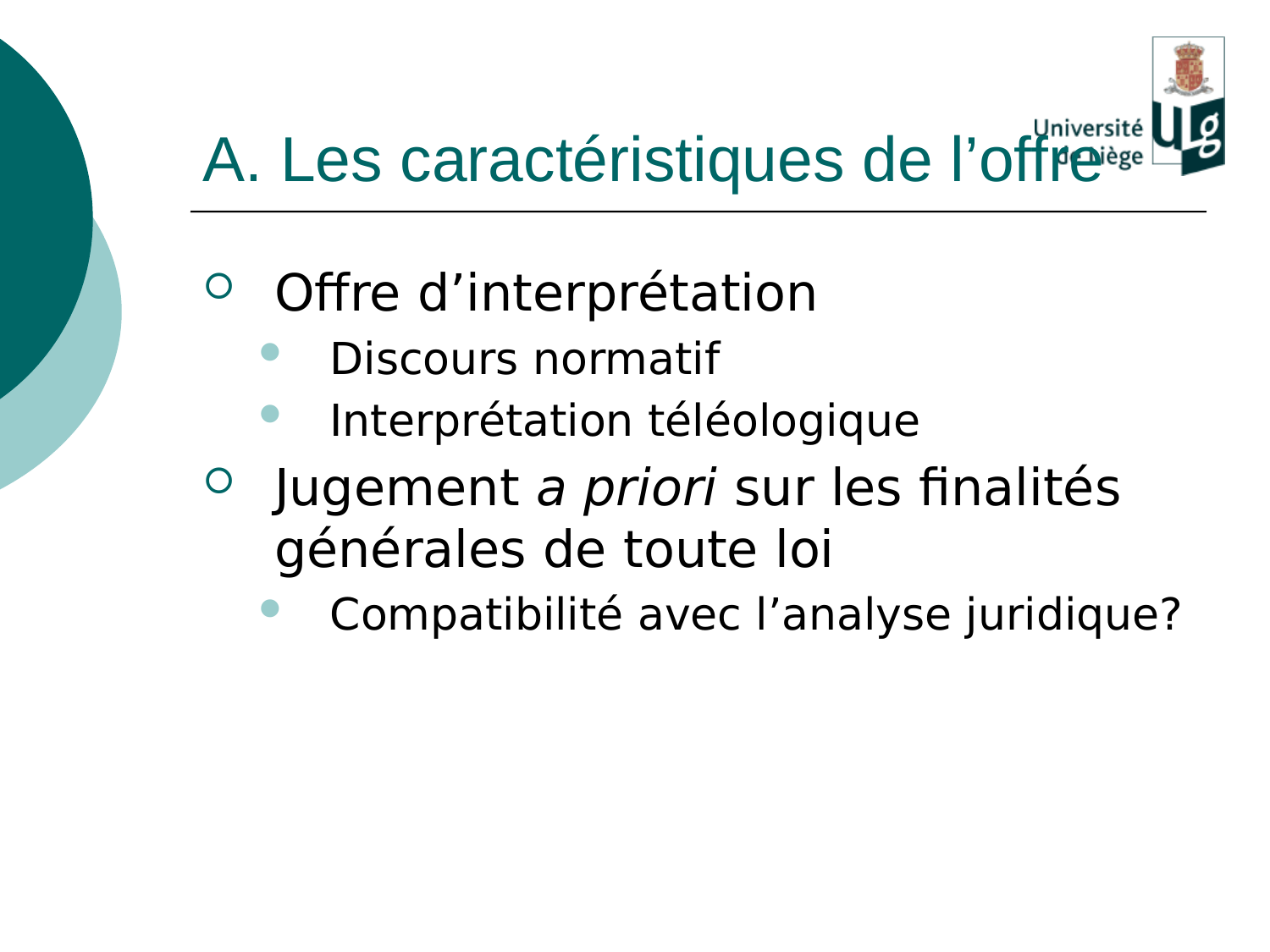

# A. Les caractéristiques de l’offre
Offre d’interprétation
Discours normatif
Interprétation téléologique
Jugement a priori sur les finalités générales de toute loi
Compatibilité avec l’analyse juridique?